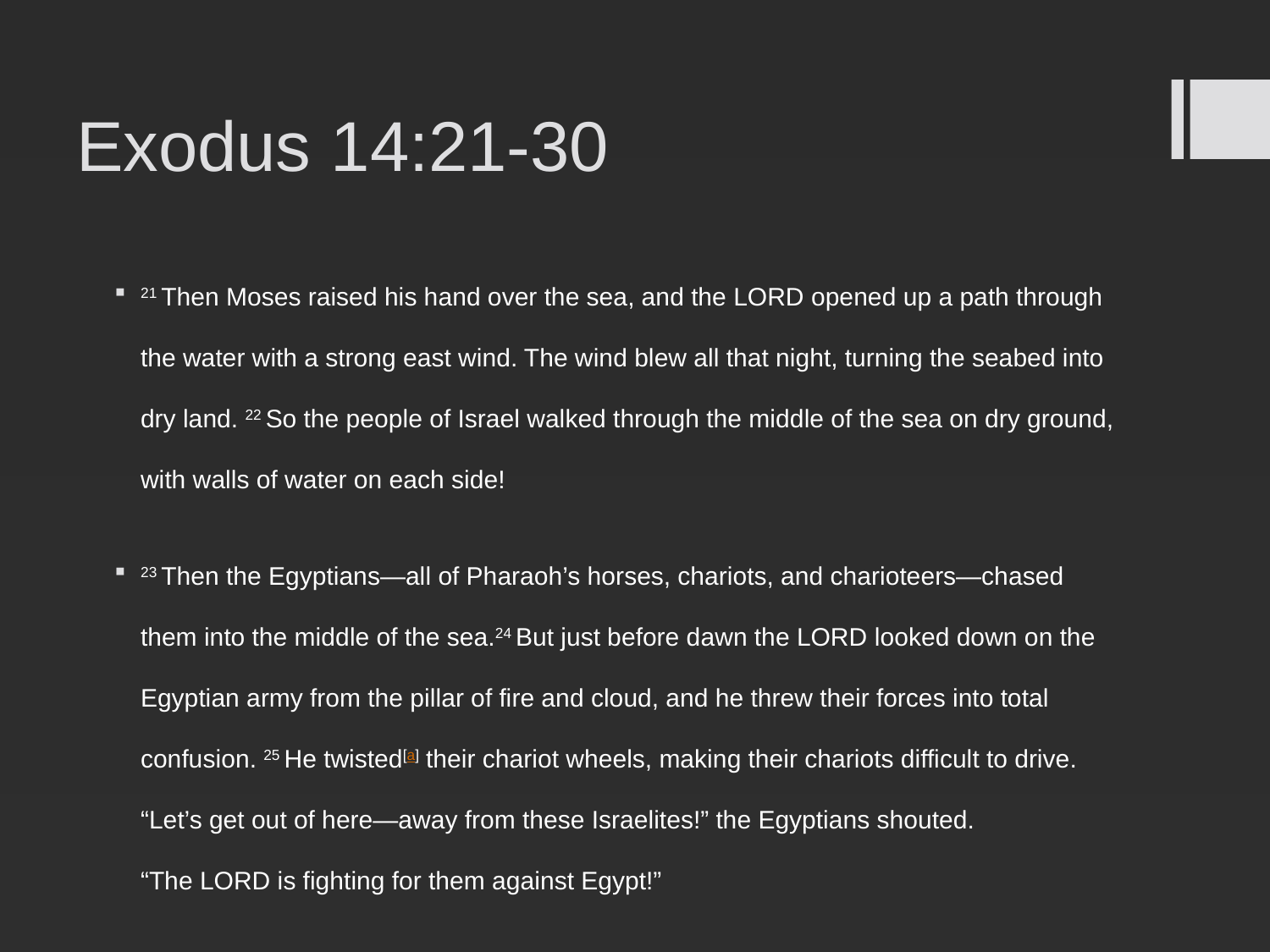

# Exodus 14:21-30
21 Then Moses raised his hand over the sea, and the Lord opened up a path through the water with a strong east wind. The wind blew all that night, turning the seabed into dry land. 22 So the people of Israel walked through the middle of the sea on dry ground, with walls of water on each side!
23 Then the Egyptians—all of Pharaoh’s horses, chariots, and charioteers—chased them into the middle of the sea.24 But just before dawn the Lord looked down on the Egyptian army from the pillar of fire and cloud, and he threw their forces into total confusion. 25 He twisted[a] their chariot wheels, making their chariots difficult to drive. “Let’s get out of here—away from these Israelites!” the Egyptians shouted. “The Lord is fighting for them against Egypt!”